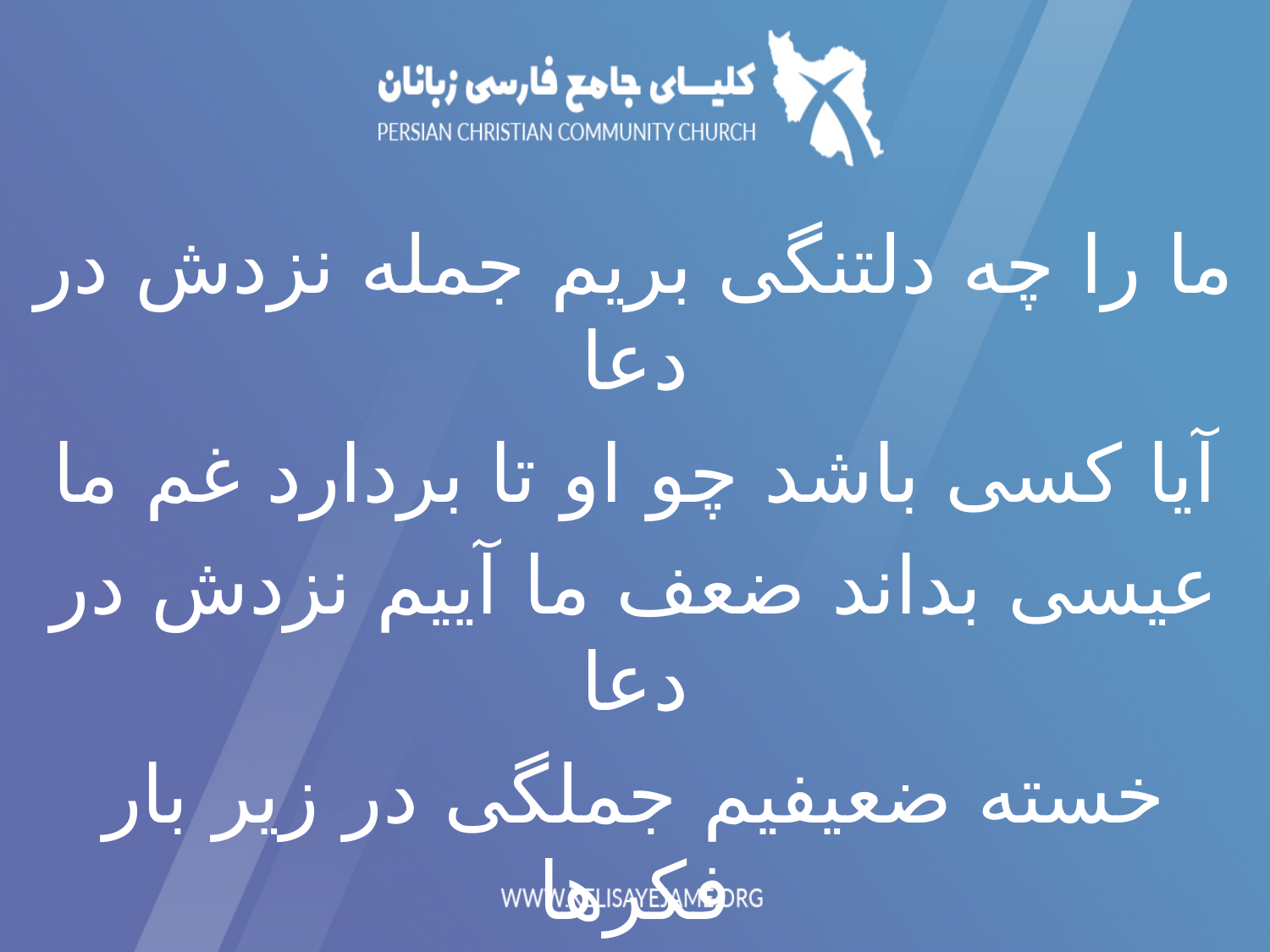

ما را چه دلتنگی بریم جمله نزدش در دعا
آیا کسی باشد چو او تا بردارد غم ما
عیسی بداند ضعف ما آییم نزدش در دعا
خسته ضعیفیم جملگی در زیر بار فکرها